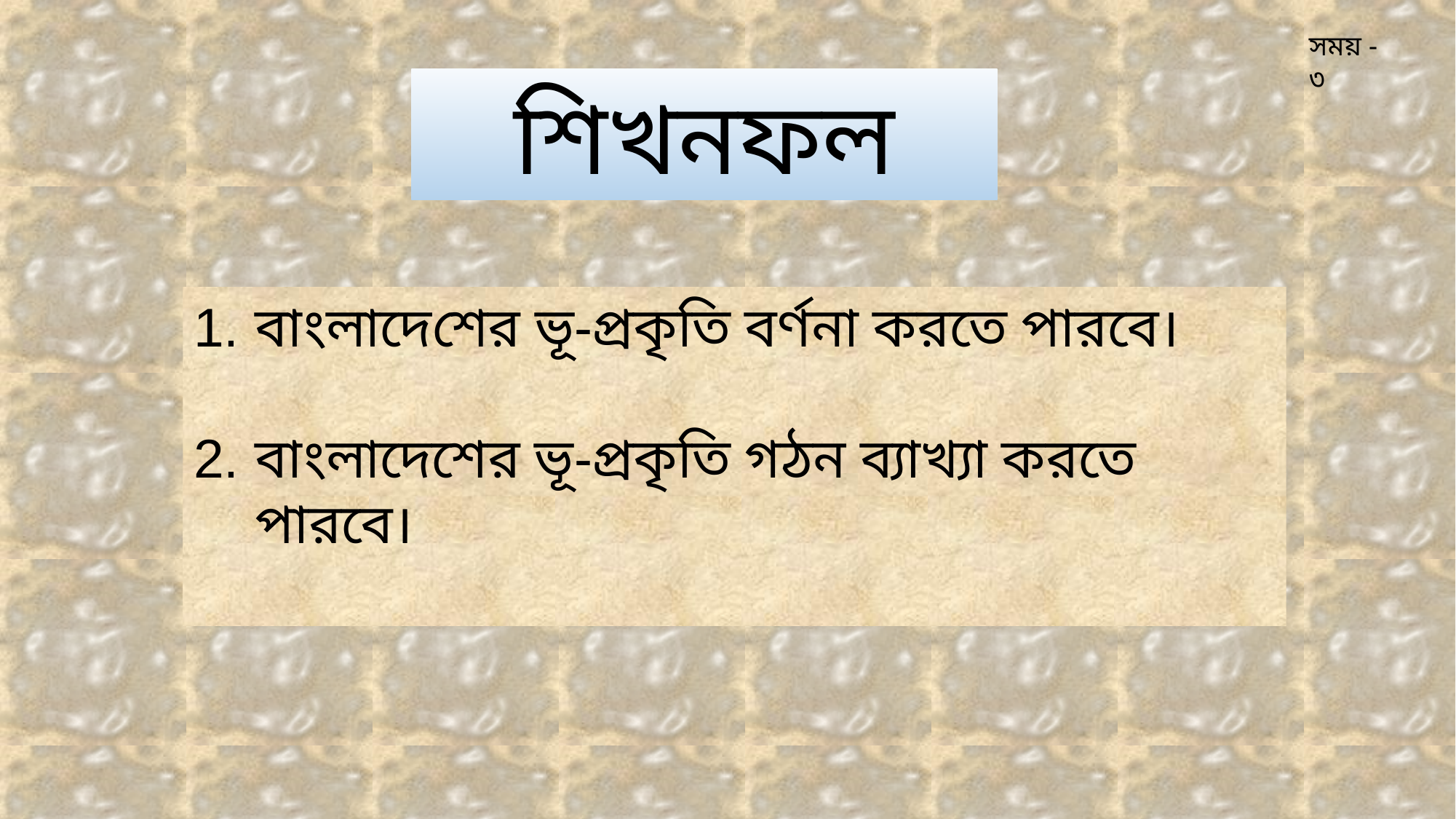

সময় -  ৩
শিখনফল
বাংলাদেশের ভূ-প্রকৃতি বর্ণনা করতে পারবে।

বাংলাদেশের ভূ-প্রকৃতি গঠন ব্যাখ্যা করতে পারবে।